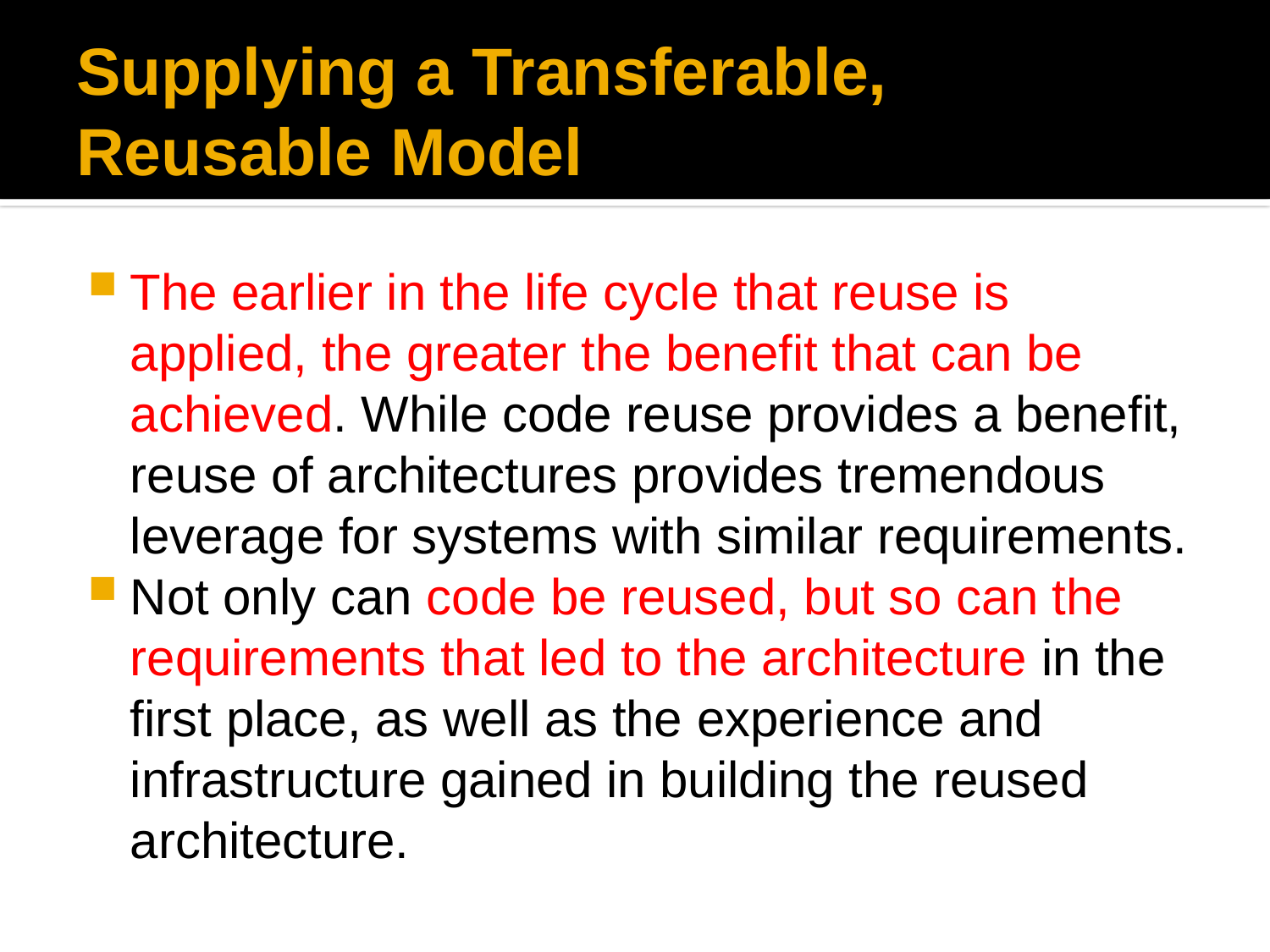

# Supplying a Transferable, Reusable Model
The earlier in the life cycle that reuse is applied, the greater the benefit that can be achieved. While code reuse provides a benefit, reuse of architectures provides tremendous leverage for systems with similar requirements.
Not only can code be reused, but so can the requirements that led to the architecture in the first place, as well as the experience and infrastructure gained in building the reused architecture.